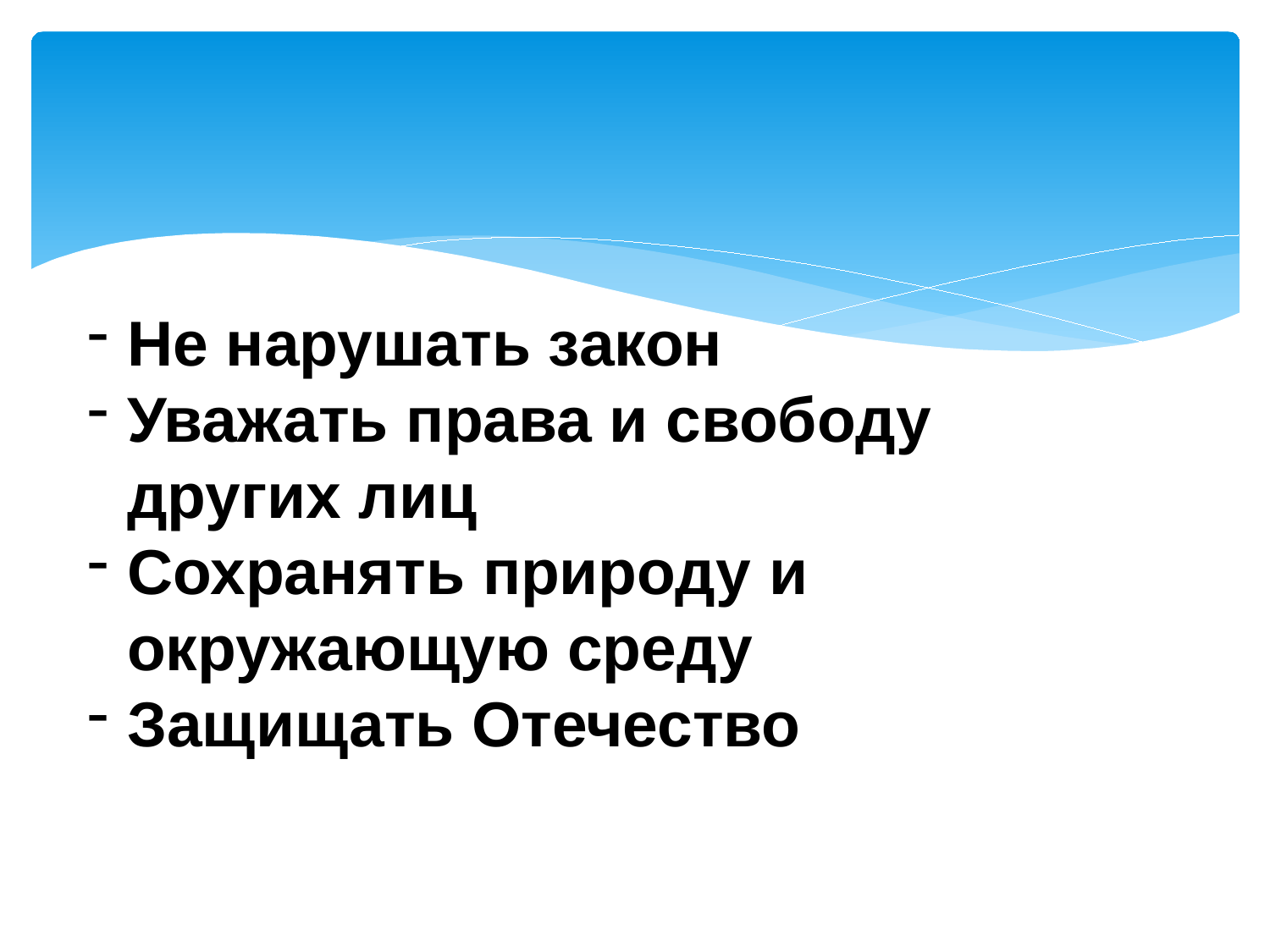

Не нарушать закон
Уважать права и свободу других лиц
Сохранять природу и окружающую среду
Защищать Отечество